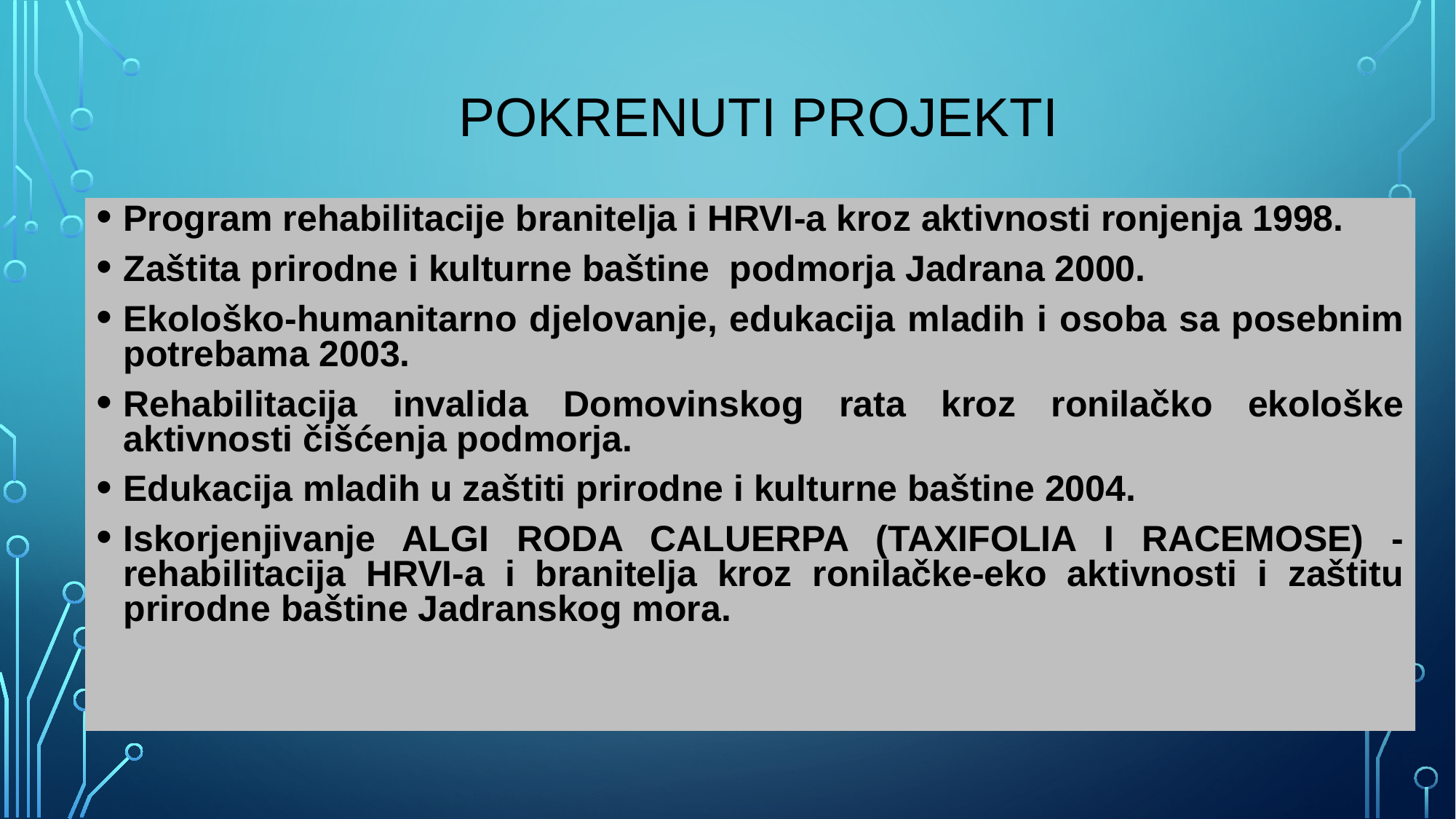

# POKRENUTI PROJEKTI
Program rehabilitacije branitelja i HRVI-a kroz aktivnosti ronjenja 1998.
Zaštita prirodne i kulturne baštine  podmorja Jadrana 2000.
Ekološko-humanitarno djelovanje, edukacija mladih i osoba sa posebnim potrebama 2003.
Rehabilitacija invalida Domovinskog rata kroz ronilačko ekološke aktivnosti čišćenja podmorja.
Edukacija mladih u zaštiti prirodne i kulturne baštine 2004.
Iskorjenjivanje ALGI RODA CALUERPA (TAXIFOLIA I RACEMOSE) - rehabilitacija HRVI-a i branitelja kroz ronilačke-eko aktivnosti i zaštitu prirodne baštine Jadranskog mora.